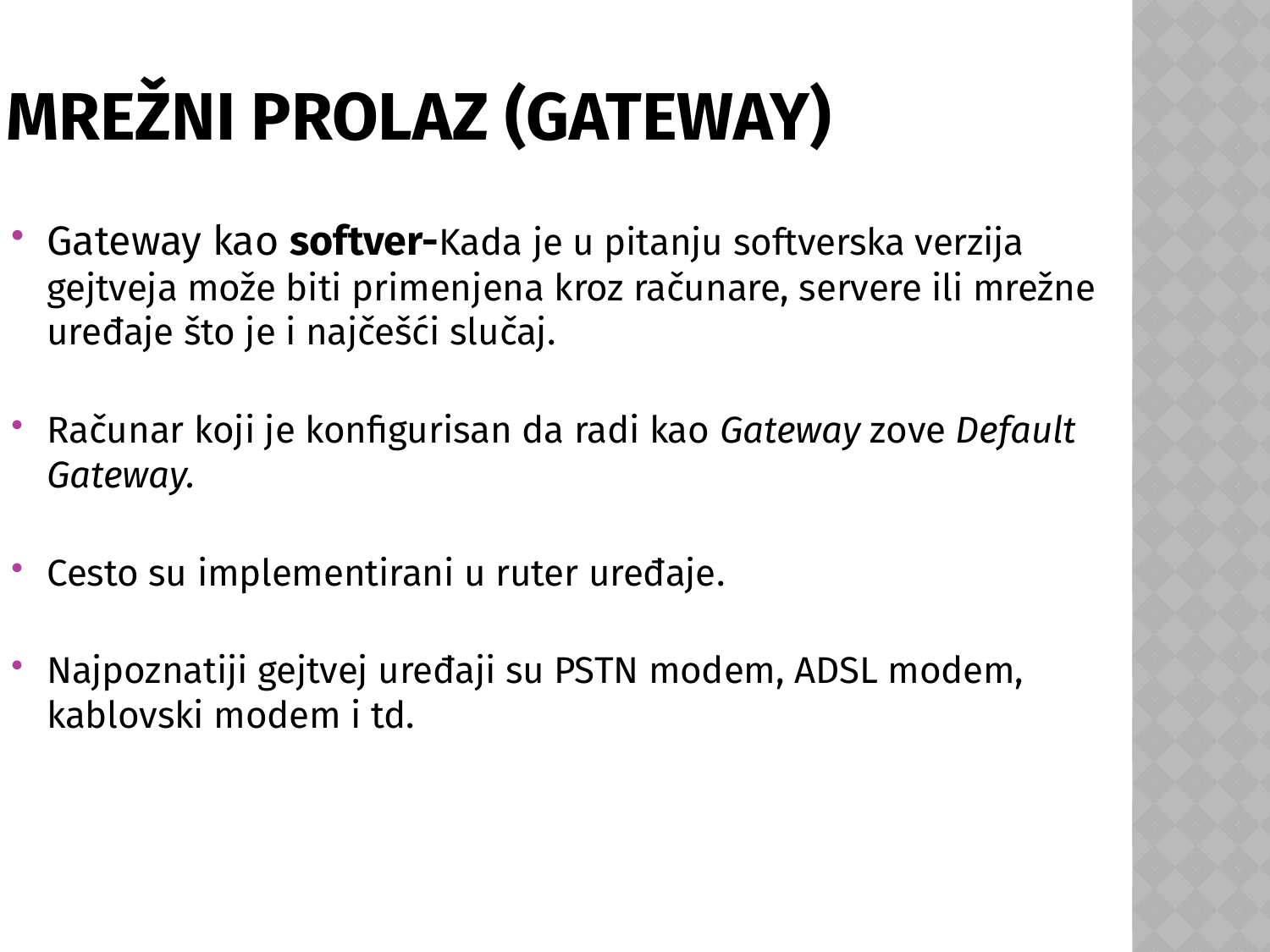

# Mrežni prolaz (Gateway)
Gateway kao softver-Kada je u pitanju softverska verzija gejtveja može biti primenjena kroz računare, servere ili mrežne uređaje što je i najčešći slučaj.

Računar koji je konfigurisan da radi kao Gateway zove Default Gateway.

Cesto su implementirani u ruter uređaje.

Najpoznatiji gejtvej uređaji su PSTN modem, ADSL modem, kablovski modem i td.